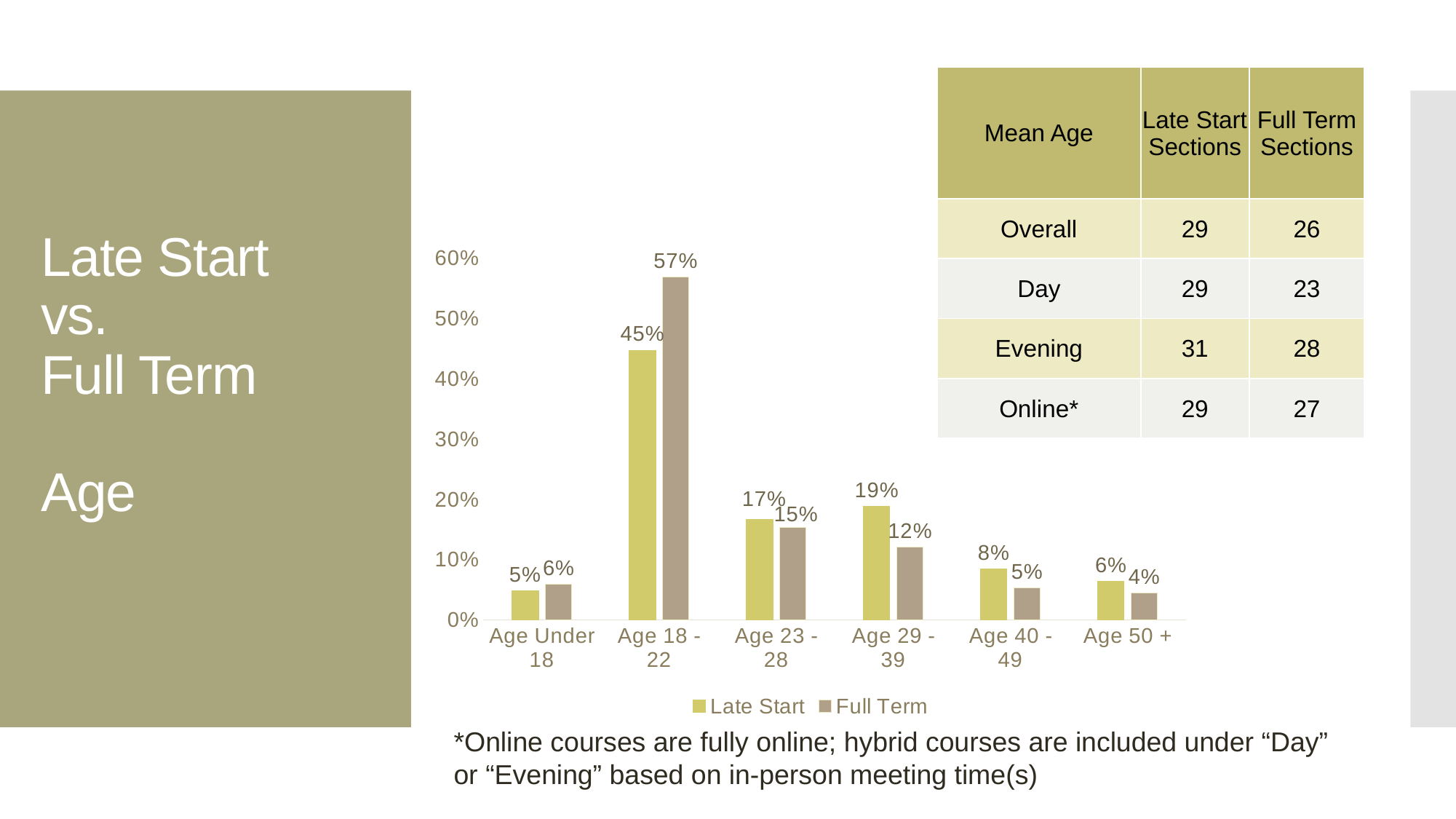

| Mean Age | Late Start Sections | Full Term Sections |
| --- | --- | --- |
| Overall | 29 | 26 |
| Day | 29 | 23 |
| Evening | 31 | 28 |
| Online\* | 29 | 27 |
# Late Start vs. Full Term Age

### Chart

| Category | Late Start | Full Term |
|---|---|---|
| Age Under 18 | 0.048250084947332655 | 0.05898648325930171 |
| Age 18 - 22 | 0.4475025484199796 | 0.5693270287051632 |
| Age 23 - 28 | 0.16649677200135915 | 0.15293499546257822 |
| Age 29 - 39 | 0.18858307849133538 | 0.12098199359984715 |
| Age 40 - 49 | 0.08460754332313965 | 0.05263409275445384 |
| Age 50 + | 0.06455997281685355 | 0.044753307541672636 |
*Online courses are fully online; hybrid courses are included under “Day” or “Evening” based on in-person meeting time(s)